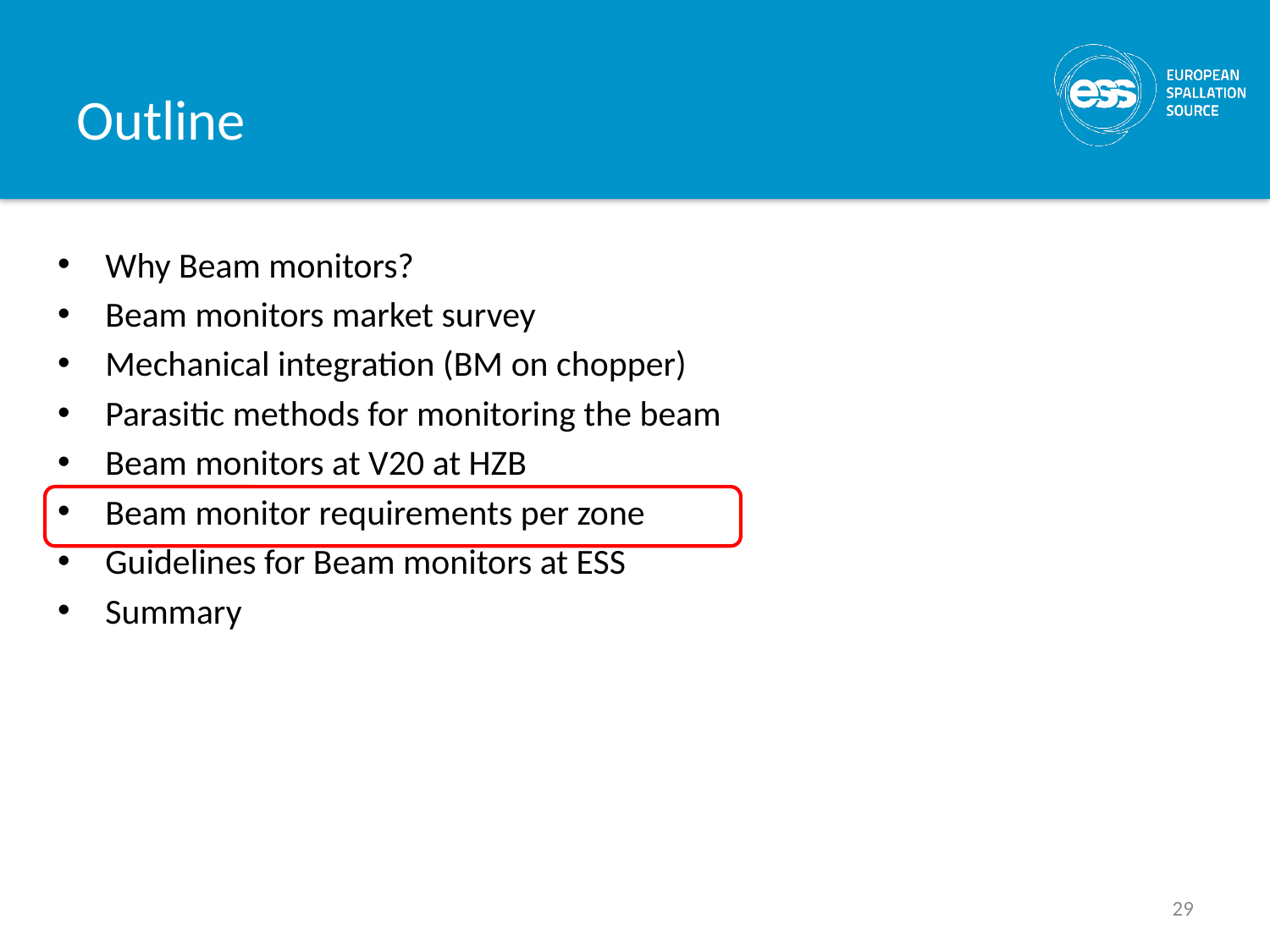

# Outline
Why Beam monitors?
Beam monitors market survey
Mechanical integration (BM on chopper)
Parasitic methods for monitoring the beam
Beam monitors at V20 at HZB
Beam monitor requirements per zone
Guidelines for Beam monitors at ESS
Summary

29